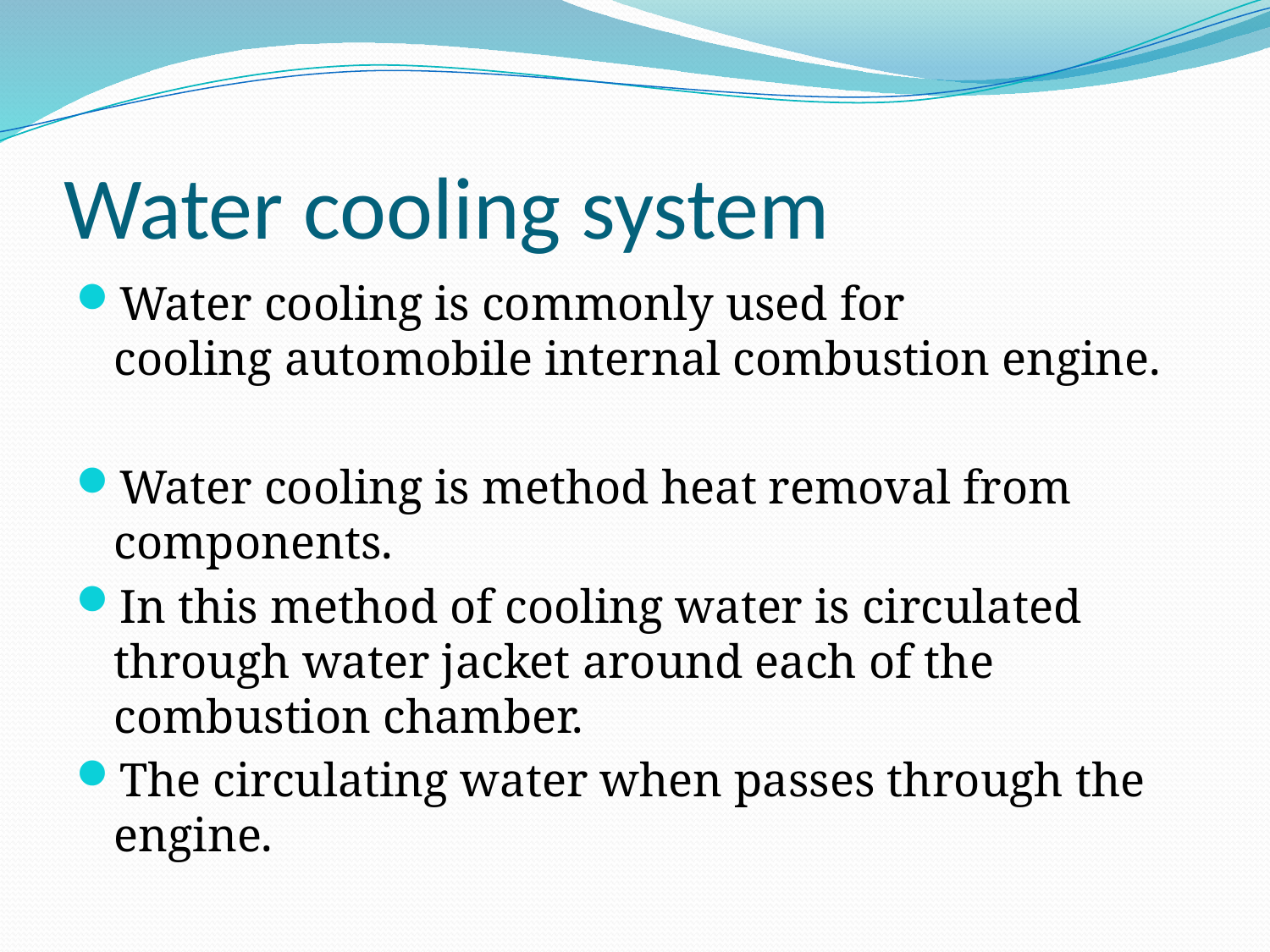

# Water cooling system
Water cooling is commonly used for cooling automobile internal combustion engine.

Water cooling is method heat removal from components.
In this method of cooling water is circulated through water jacket around each of the combustion chamber.
The circulating water when passes through the engine.